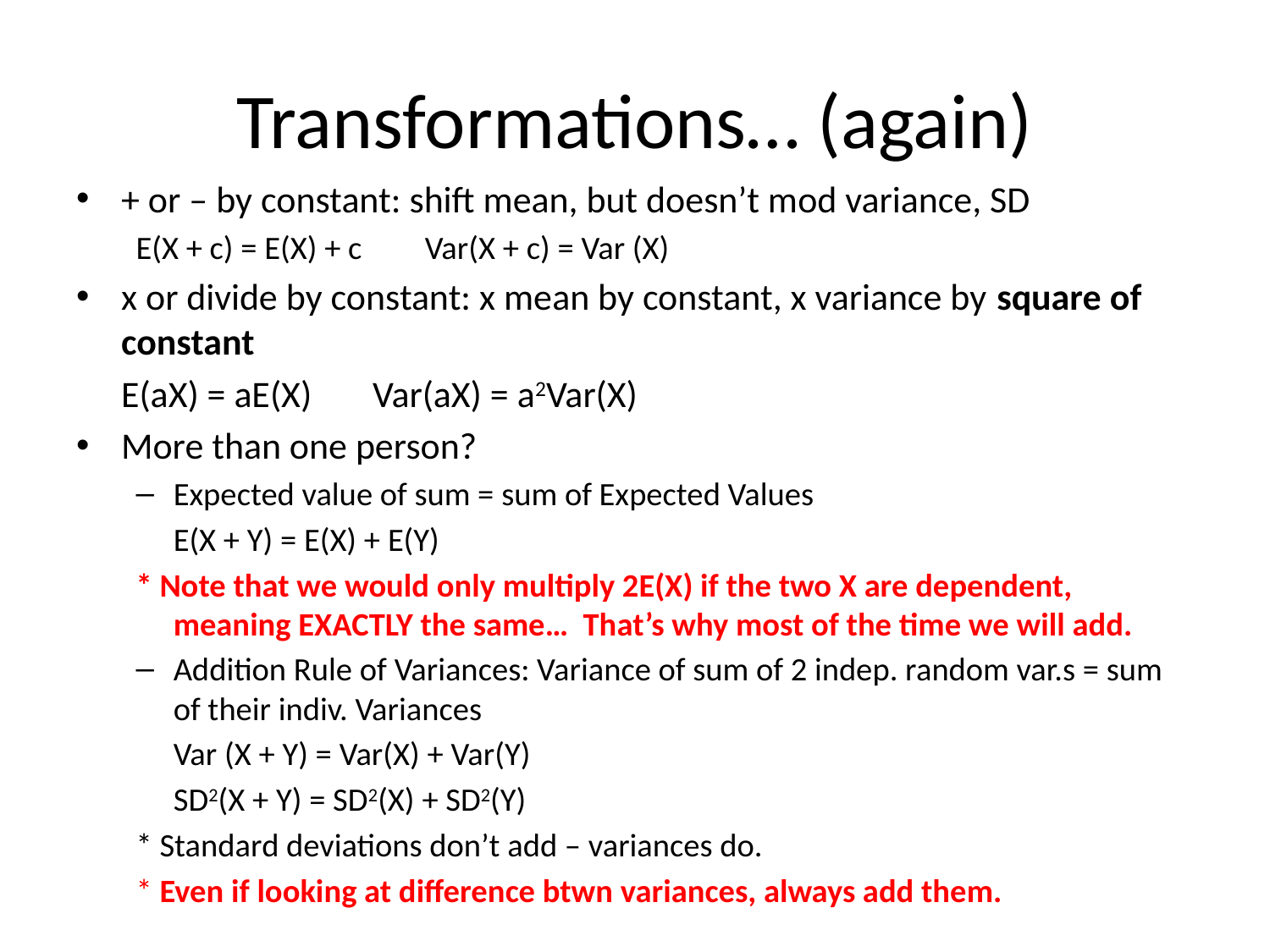

# Transformations… (again)
+ or – by constant: shift mean, but doesn’t mod variance, SD
E(X + c) = E(X) + c		Var(X + c) = Var (X)
x or divide by constant: x mean by constant, x variance by square of constant
	E(aX) = aE(X)		Var(aX) = a2Var(X)
More than one person?
Expected value of sum = sum of Expected Values
	E(X + Y) = E(X) + E(Y)
* Note that we would only multiply 2E(X) if the two X are dependent, meaning EXACTLY the same…  That’s why most of the time we will add.
Addition Rule of Variances: Variance of sum of 2 indep. random var.s = sum of their indiv. Variances
		Var (X + Y) = Var(X) + Var(Y)
	SD2(X + Y) = SD2(X) + SD2(Y)
* Standard deviations don’t add – variances do.
* Even if looking at difference btwn variances, always add them.